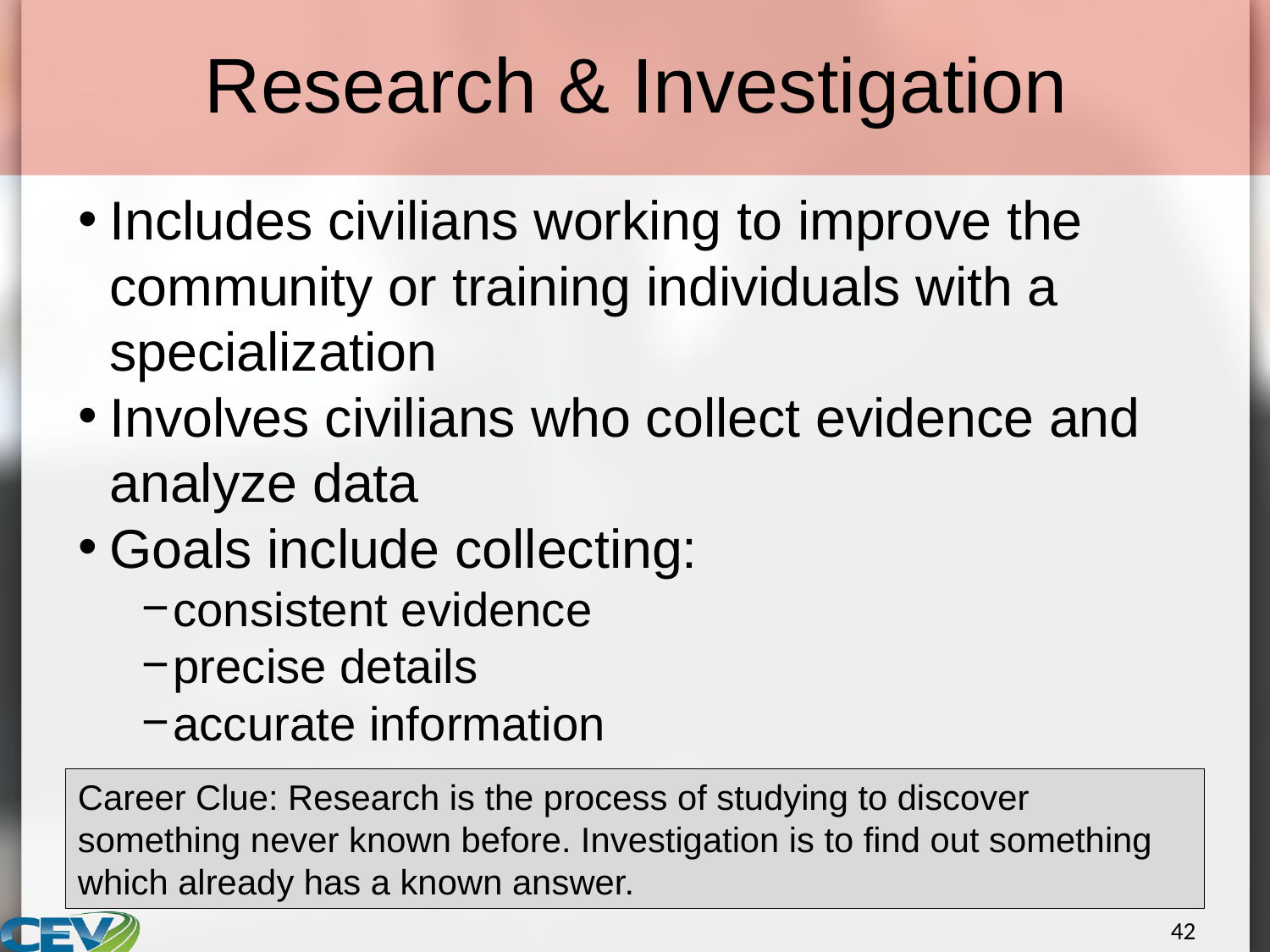

# Research & Investigation
Includes civilians working to improve the community or training individuals with a specialization
Involves civilians who collect evidence and analyze data
Goals include collecting:
consistent evidence
precise details
accurate information
Career Clue: Research is the process of studying to discover something never known before. Investigation is to find out something which already has a known answer.